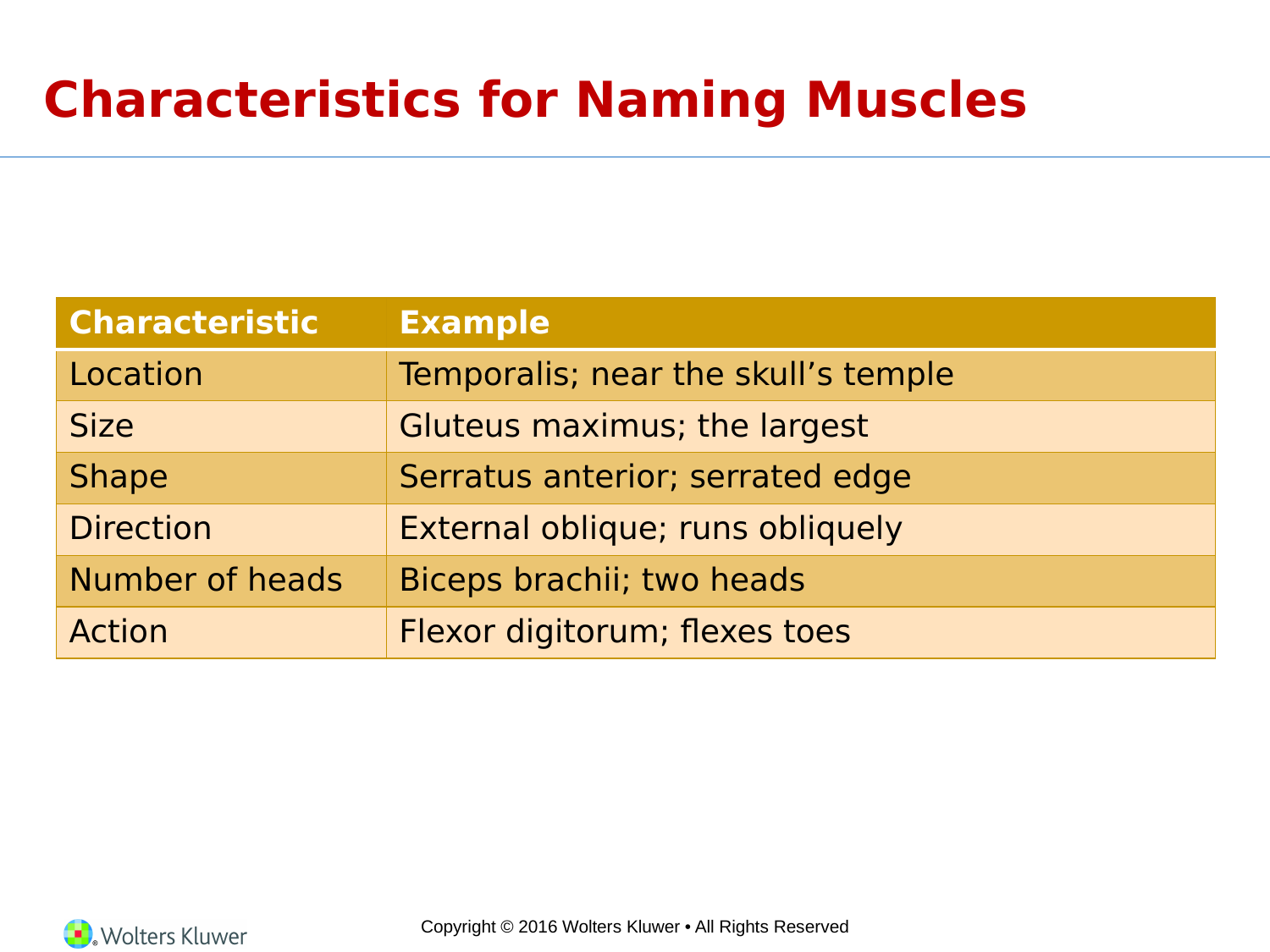

# Characteristics for Naming Muscles
| Characteristic | Example |
| --- | --- |
| Location | Temporalis; near the skull’s temple |
| Size | Gluteus maximus; the largest |
| Shape | Serratus anterior; serrated edge |
| Direction | External oblique; runs obliquely |
| Number of heads | Biceps brachii; two heads |
| Action | Flexor digitorum; flexes toes |